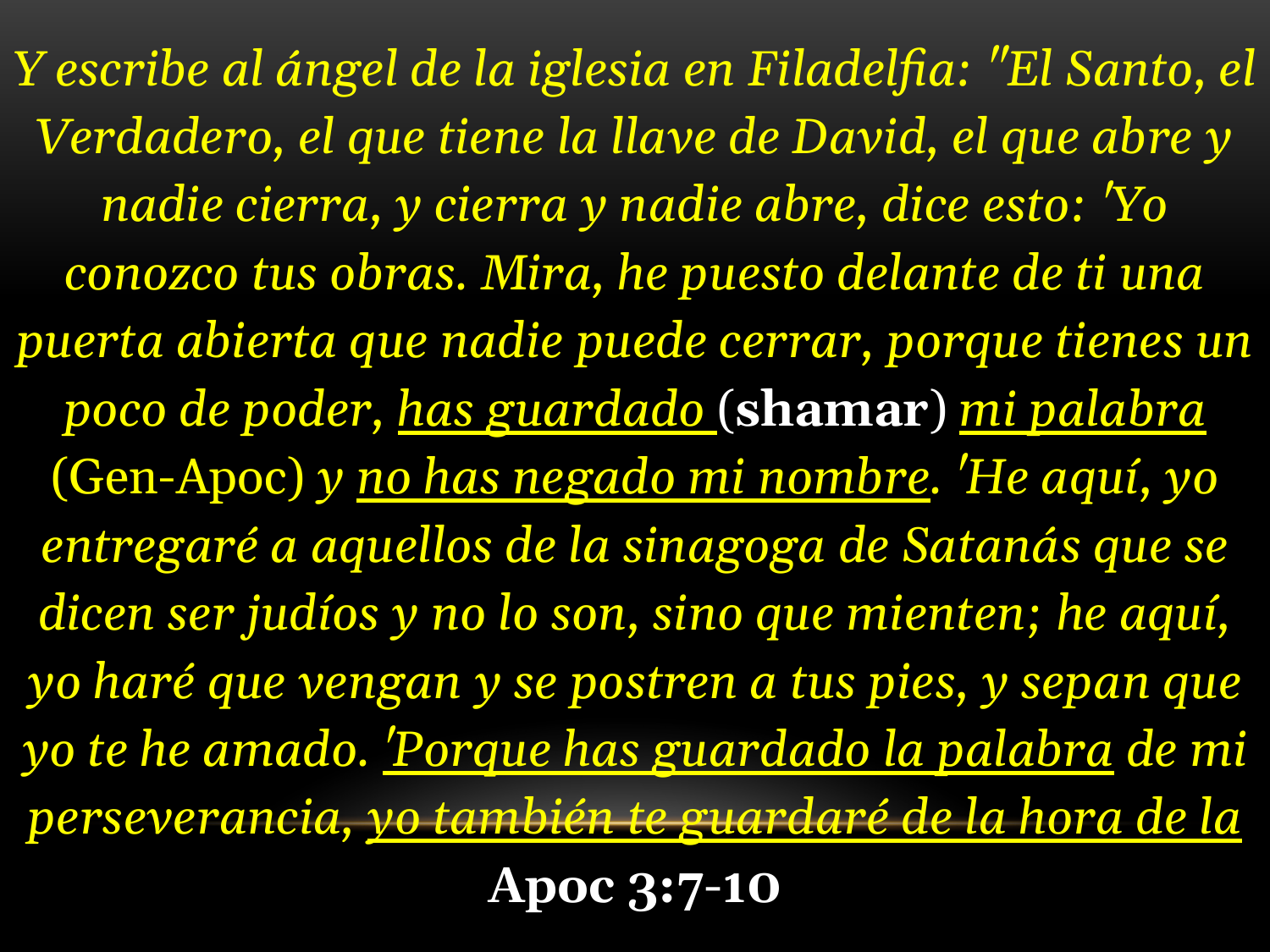

Y escribe al ángel de la iglesia en Filadelfia: "El Santo, el Verdadero, el que tiene la llave de David, el que abre y nadie cierra, y cierra y nadie abre, dice esto: 'Yo conozco tus obras. Mira, he puesto delante de ti una puerta abierta que nadie puede cerrar, porque tienes un poco de poder, has guardado (shamar) mi palabra (Gen-Apoc) y no has negado mi nombre. 'He aquí, yo entregaré a aquellos de la sinagoga de Satanás que se dicen ser judíos y no lo son, sino que mienten; he aquí, yo haré que vengan y se postren a tus pies, y sepan que yo te he amado. 'Porque has guardado la palabra de mi perseverancia, yo también te guardaré de la hora de la Apoc 3:7-10